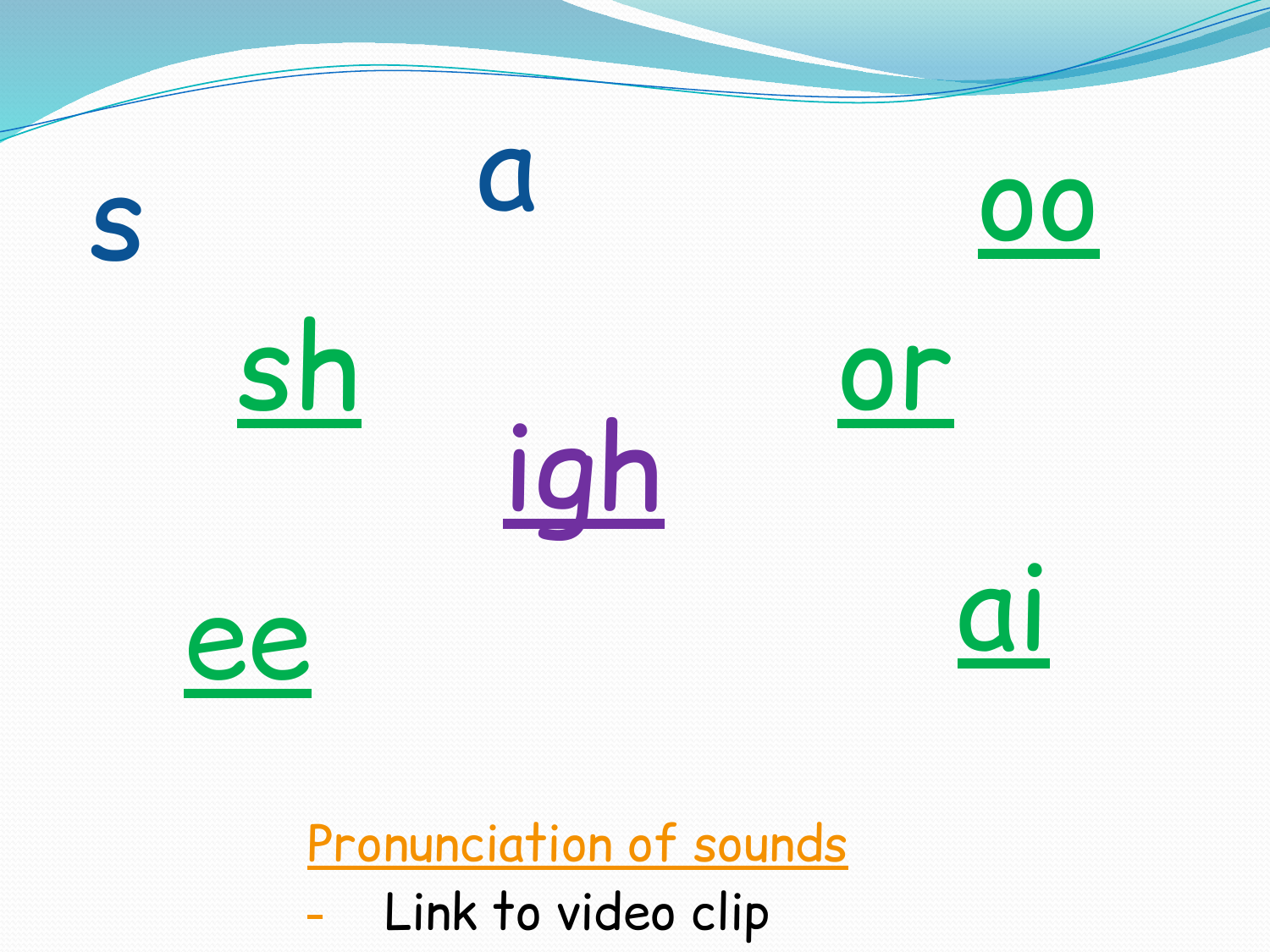

a
oo
s
sh
or
igh
ai
ee
Pronunciation of sounds
Link to video clip